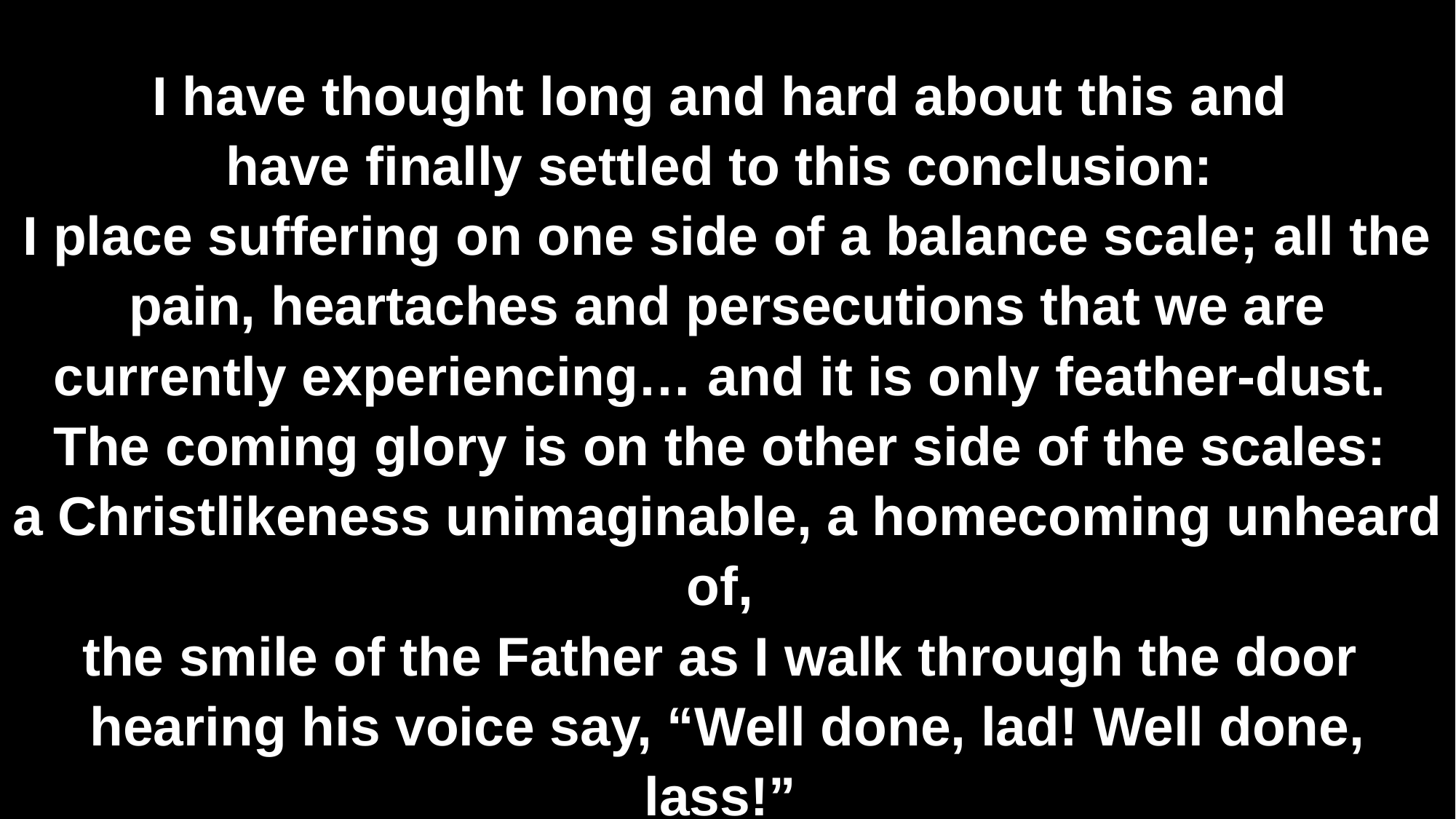

I have thought long and hard about this and
have finally settled to this conclusion:
I place suffering on one side of a balance scale; all the pain, heartaches and persecutions that we are currently experiencing… and it is only feather-dust.
The coming glory is on the other side of the scales:
a Christlikeness unimaginable, a homecoming unheard of,
the smile of the Father as I walk through the door
hearing his voice say, “Well done, lad! Well done, lass!”
A weight of glory!